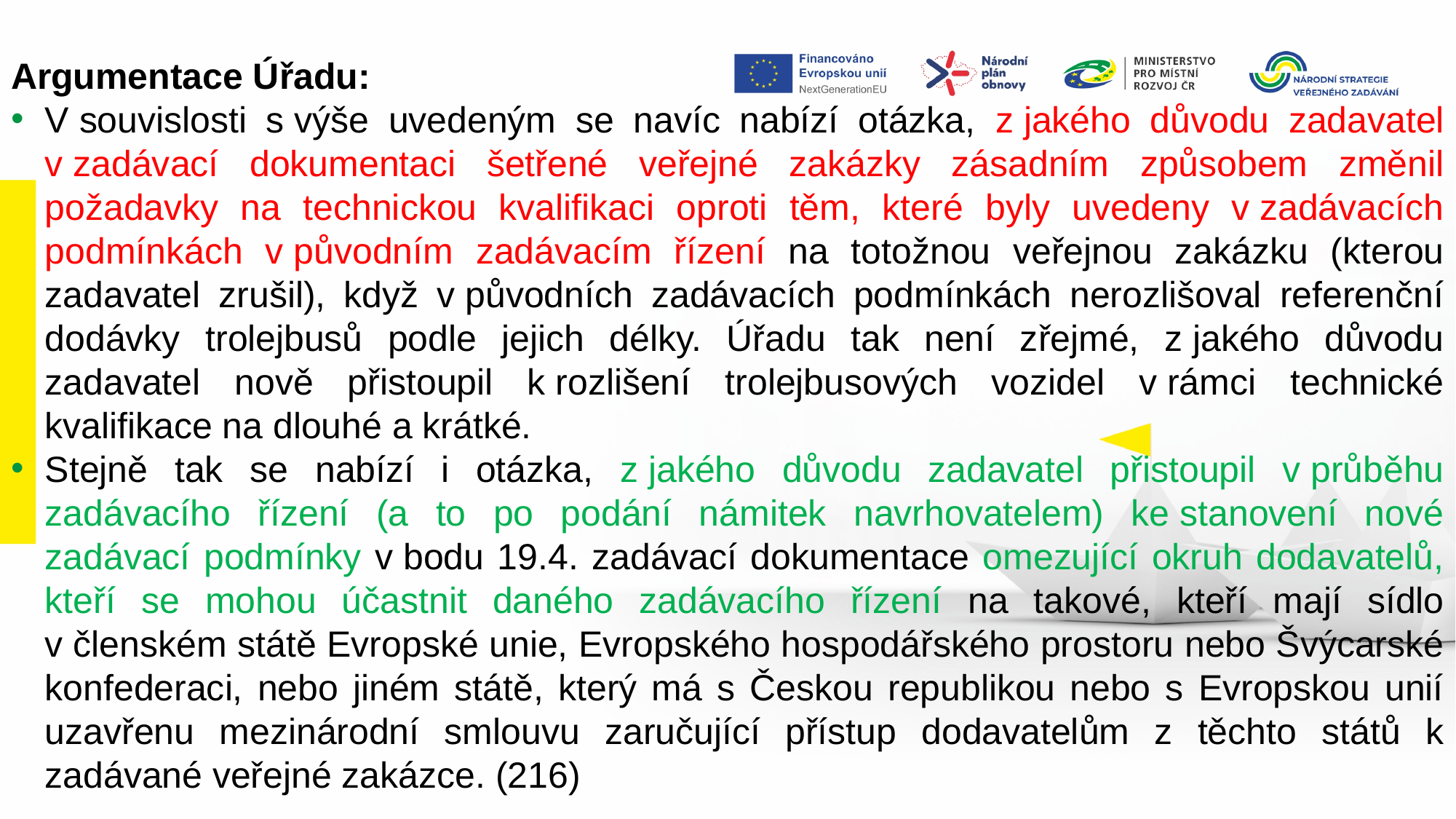

Argumentace Úřadu:
V souvislosti s výše uvedeným se navíc nabízí otázka, z jakého důvodu zadavatel v zadávací dokumentaci šetřené veřejné zakázky zásadním způsobem změnil požadavky na technickou kvalifikaci oproti těm, které byly uvedeny v zadávacích podmínkách v původním zadávacím řízení na totožnou veřejnou zakázku (kterou zadavatel zrušil), když v původních zadávacích podmínkách nerozlišoval referenční dodávky trolejbusů podle jejich délky. Úřadu tak není zřejmé, z jakého důvodu zadavatel nově přistoupil k rozlišení trolejbusových vozidel v rámci technické kvalifikace na dlouhé a krátké.
Stejně tak se nabízí i otázka, z jakého důvodu zadavatel přistoupil v průběhu zadávacího řízení (a to po podání námitek navrhovatelem) ke stanovení nové zadávací podmínky v bodu 19.4. zadávací dokumentace omezující okruh dodavatelů, kteří se mohou účastnit daného zadávacího řízení na takové, kteří mají sídlo v členském státě Evropské unie, Evropského hospodářského prostoru nebo Švýcarské konfederaci, nebo jiném státě, který má s Českou republikou nebo s Evropskou unií uzavřenu mezinárodní smlouvu zaručující přístup dodavatelům z těchto států k zadávané veřejné zakázce. (216)